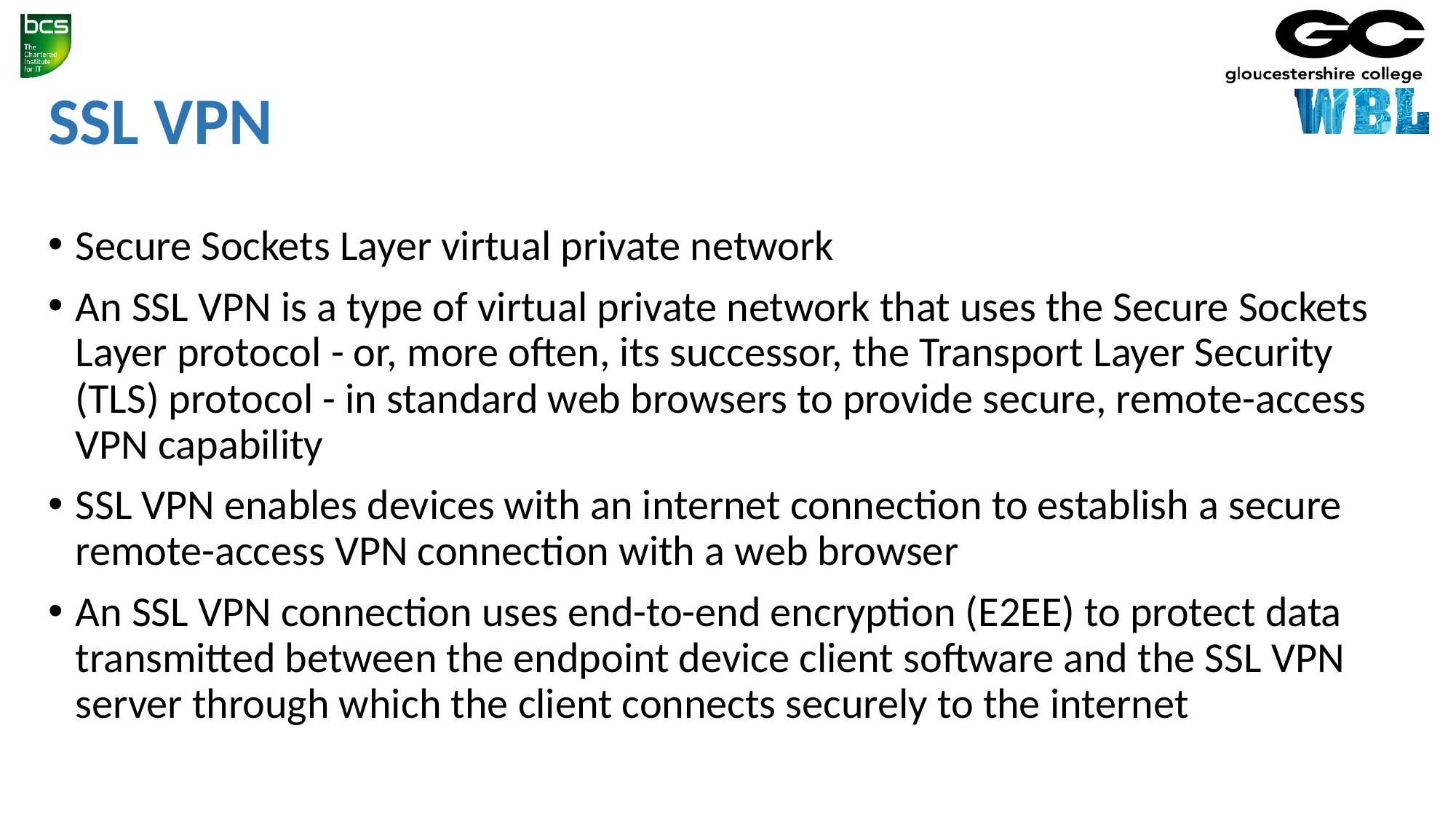

# SSL VPN
Secure Sockets Layer virtual private network
An SSL VPN is a type of virtual private network that uses the Secure Sockets Layer protocol - or, more often, its successor, the Transport Layer Security (TLS) protocol - in standard web browsers to provide secure, remote-access VPN capability
SSL VPN enables devices with an internet connection to establish a secure remote-access VPN connection with a web browser
An SSL VPN connection uses end-to-end encryption (E2EE) to protect data transmitted between the endpoint device client software and the SSL VPN server through which the client connects securely to the internet